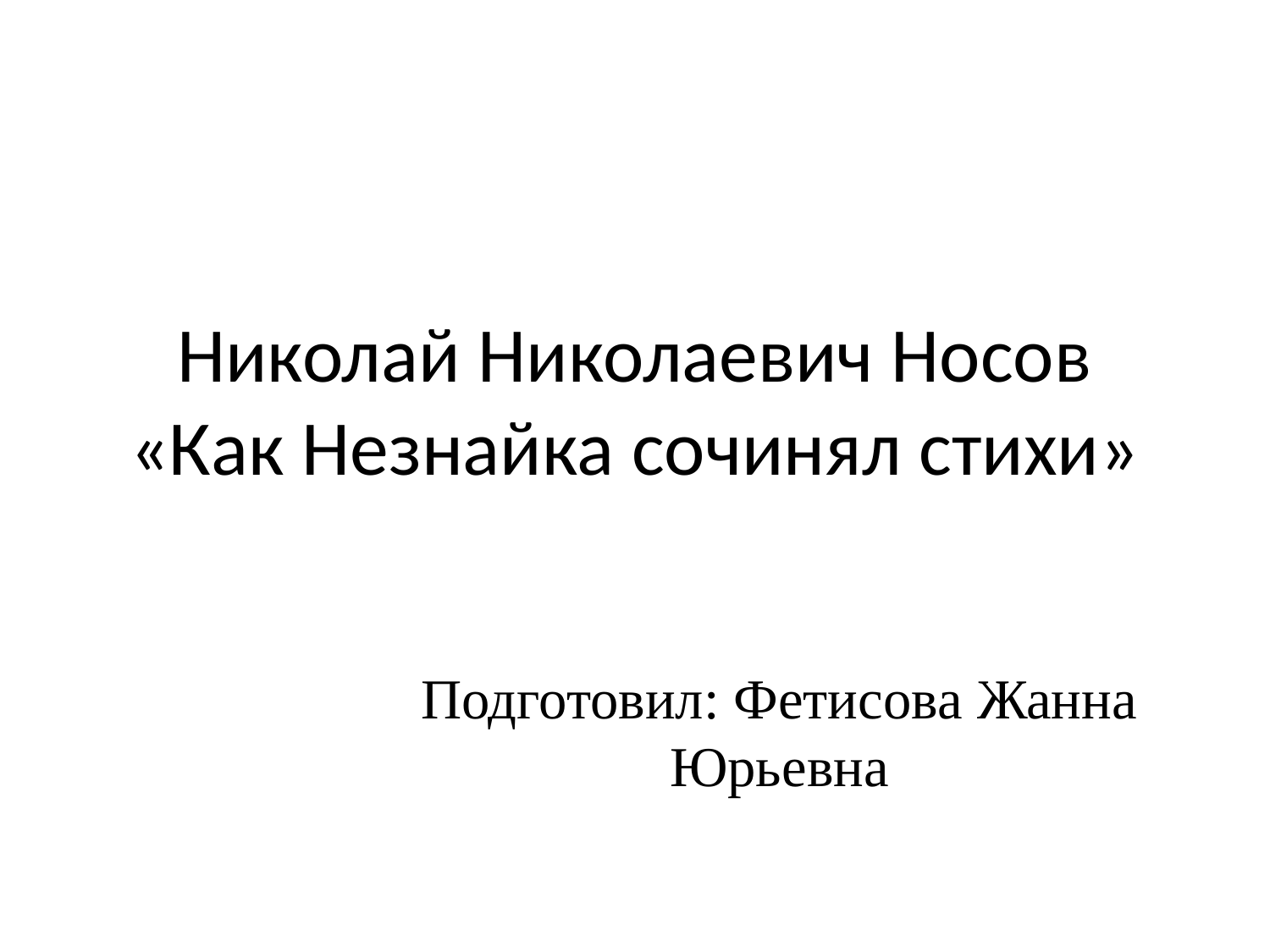

# Николай Николаевич Носов «Как Незнайка сочинял стихи»
Подготовил: Фетисова Жанна Юрьевна